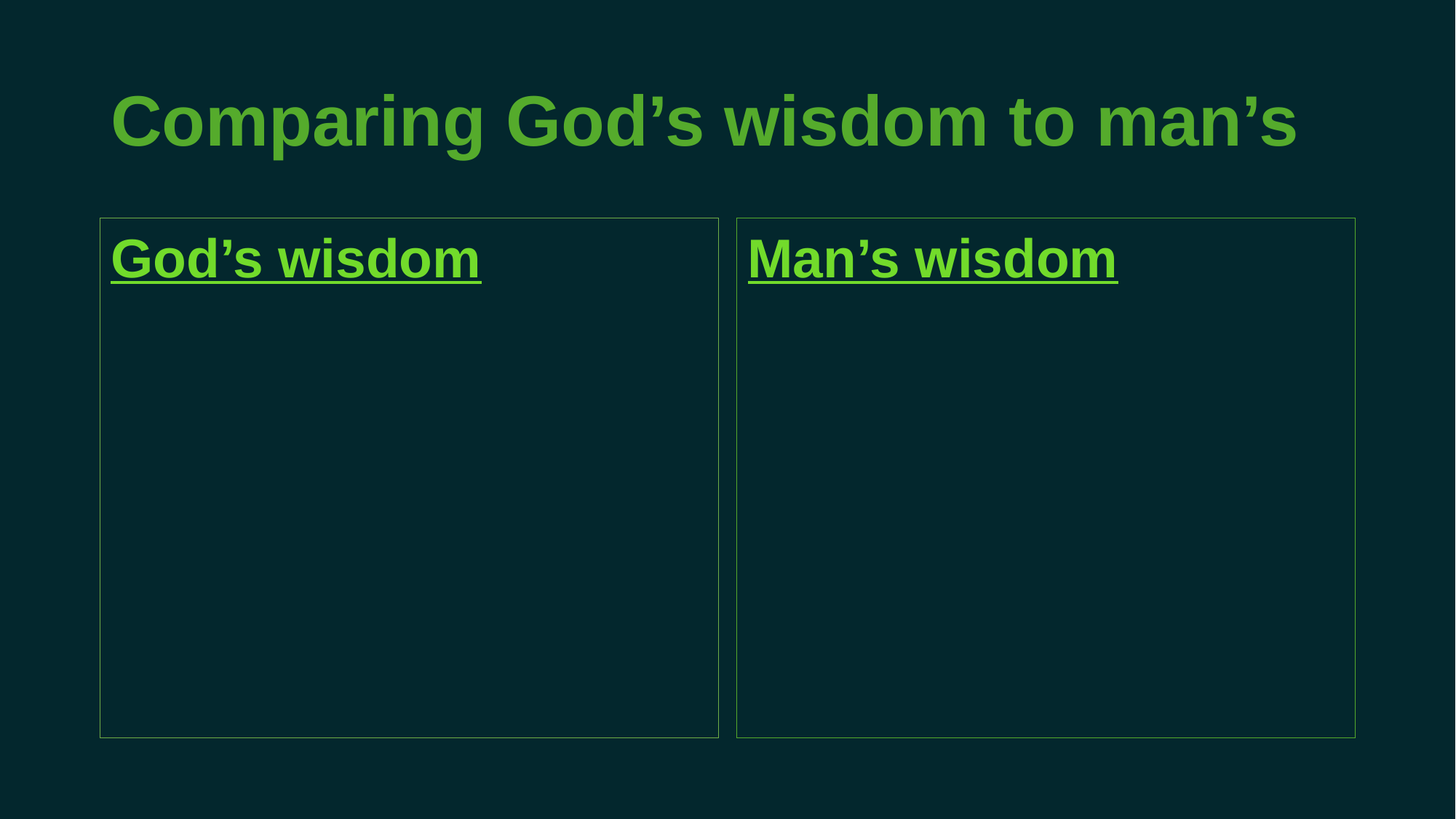

# Comparing God’s wisdom to man’s
God’s wisdom
Man’s wisdom